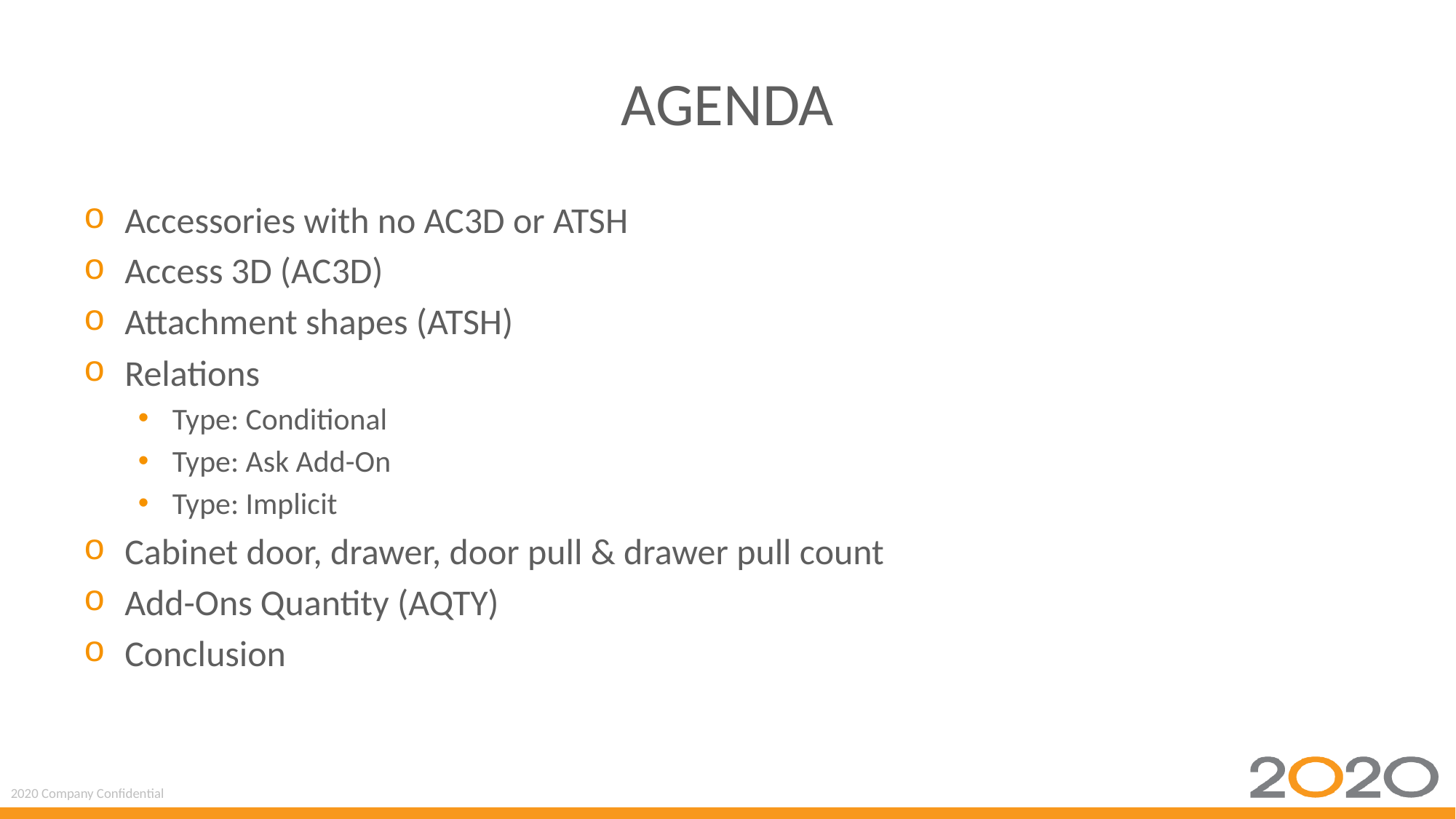

# Agenda
Accessories with no AC3D or ATSH
Access 3D (AC3D)
Attachment shapes (ATSH)
Relations
Type: Conditional
Type: Ask Add-On
Type: Implicit
Cabinet door, drawer, door pull & drawer pull count
Add-Ons Quantity (AQTY)
Conclusion